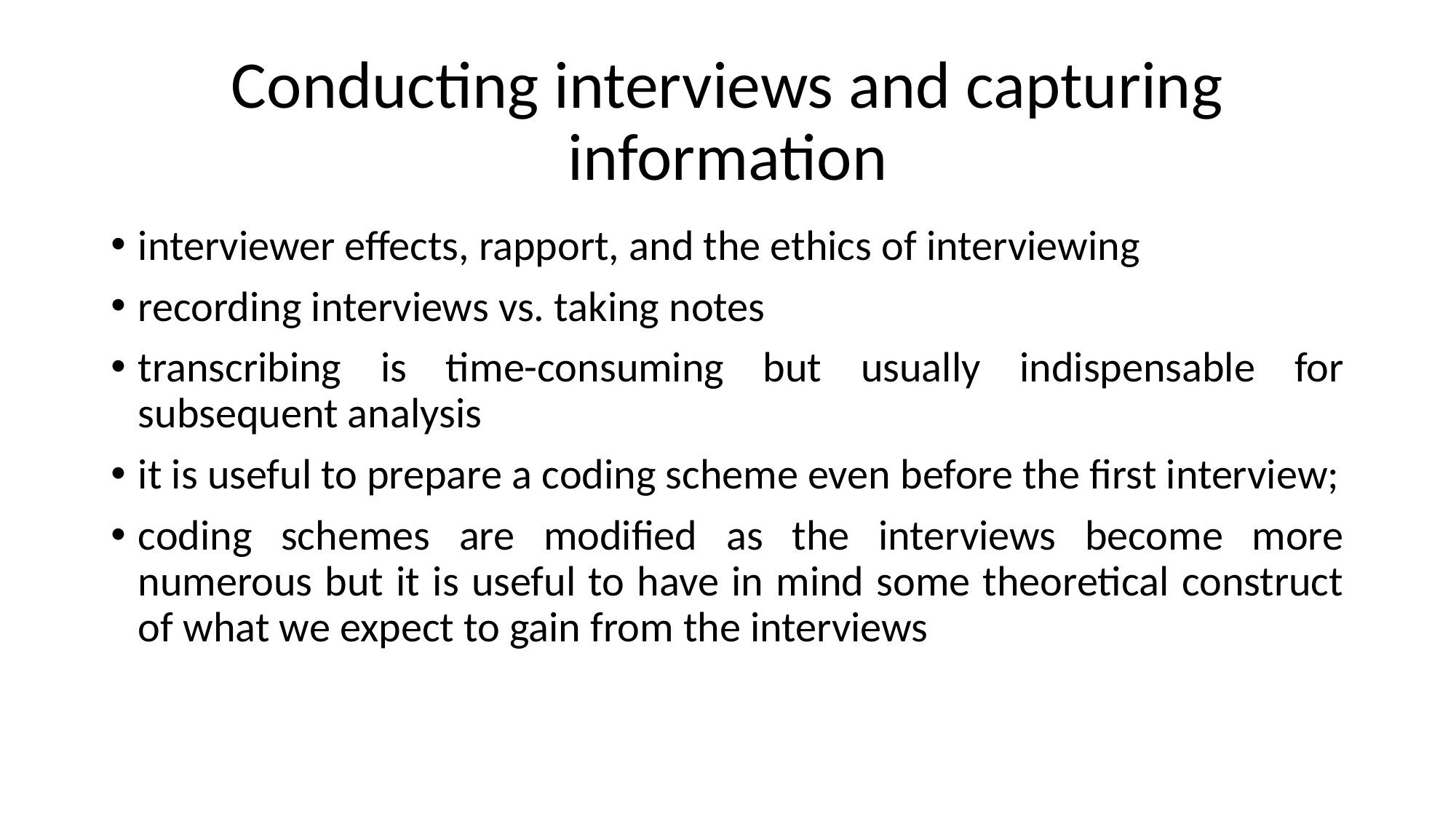

# Conducting interviews and capturing information
interviewer effects, rapport, and the ethics of interviewing
recording interviews vs. taking notes
transcribing is time-consuming but usually indispensable for subsequent analysis
it is useful to prepare a coding scheme even before the first interview;
coding schemes are modified as the interviews become more numerous but it is useful to have in mind some theoretical construct of what we expect to gain from the interviews